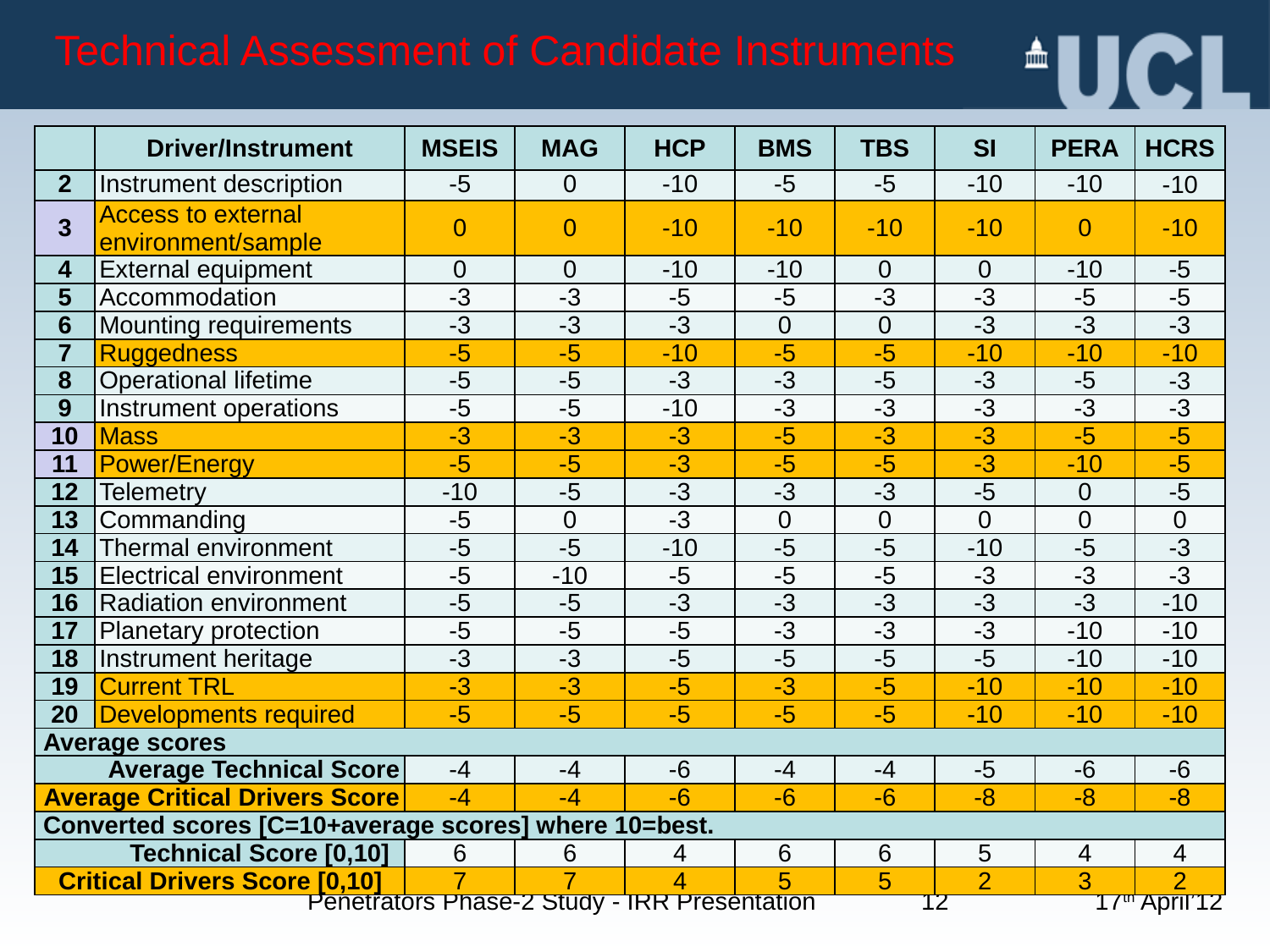

# Technical Assessment of Candidate Instruments
|  | Driver/Instrument | MSEIS | MAG | HCP | BMS | TBS | SI | PERA | HCRS |
| --- | --- | --- | --- | --- | --- | --- | --- | --- | --- |
| 2 | Instrument description | -5 | 0 | -10 | -5 | -5 | -10 | -10 | -10 |
| 3 | Access to external environment/sample | 0 | 0 | -10 | -10 | -10 | -10 | 0 | -10 |
| 4 | External equipment | 0 | 0 | -10 | -10 | 0 | 0 | -10 | -5 |
| 5 | Accommodation | -3 | -3 | -5 | -5 | -3 | -3 | -5 | -5 |
| 6 | Mounting requirements | -3 | -3 | -3 | 0 | 0 | -3 | -3 | -3 |
| 7 | Ruggedness | -5 | -5 | -10 | -5 | -5 | -10 | -10 | -10 |
| 8 | Operational lifetime | -5 | -5 | -3 | -3 | -5 | -3 | -5 | -3 |
| 9 | Instrument operations | -5 | -5 | -10 | -3 | -3 | -3 | -3 | -3 |
| 10 | Mass | -3 | -3 | -3 | -5 | -3 | -3 | -5 | -5 |
| 11 | Power/Energy | -5 | -5 | -3 | -5 | -5 | -3 | -10 | -5 |
| 12 | Telemetry | -10 | -5 | -3 | -3 | -3 | -5 | 0 | -5 |
| 13 | Commanding | -5 | 0 | -3 | 0 | 0 | 0 | 0 | 0 |
| 14 | Thermal environment | -5 | -5 | -10 | -5 | -5 | -10 | -5 | -3 |
| 15 | Electrical environment | -5 | -10 | -5 | -5 | -5 | -3 | -3 | -3 |
| 16 | Radiation environment | -5 | -5 | -3 | -3 | -3 | -3 | -3 | -10 |
| 17 | Planetary protection | -5 | -5 | -5 | -3 | -3 | -3 | -10 | -10 |
| 18 | Instrument heritage | -3 | -3 | -5 | -5 | -5 | -5 | -10 | -10 |
| 19 | Current TRL | -3 | -3 | -5 | -3 | -5 | -10 | -10 | -10 |
| 20 | Developments required | -5 | -5 | -5 | -5 | -5 | -10 | -10 | -10 |
| Average scores |  |  |  |  |  |  |  |  |  |
| Average Technical Score |  | -4 | -4 | -6 | -4 | -4 | -5 | -6 | -6 |
| Average Critical Drivers Score |  | -4 | -4 | -6 | -6 | -6 | -8 | -8 | -8 |
| Converted scores [C=10+average scores] where 10=best. |  |  |  |  |  |  |  |  |  |
| Technical Score [0,10] |  | 6 | 6 | 4 | 6 | 6 | 5 | 4 | 4 |
| Critical Drivers Score [0,10] |  | 7 | 7 | 4 | 5 | 5 | 2 | 3 | 2 |